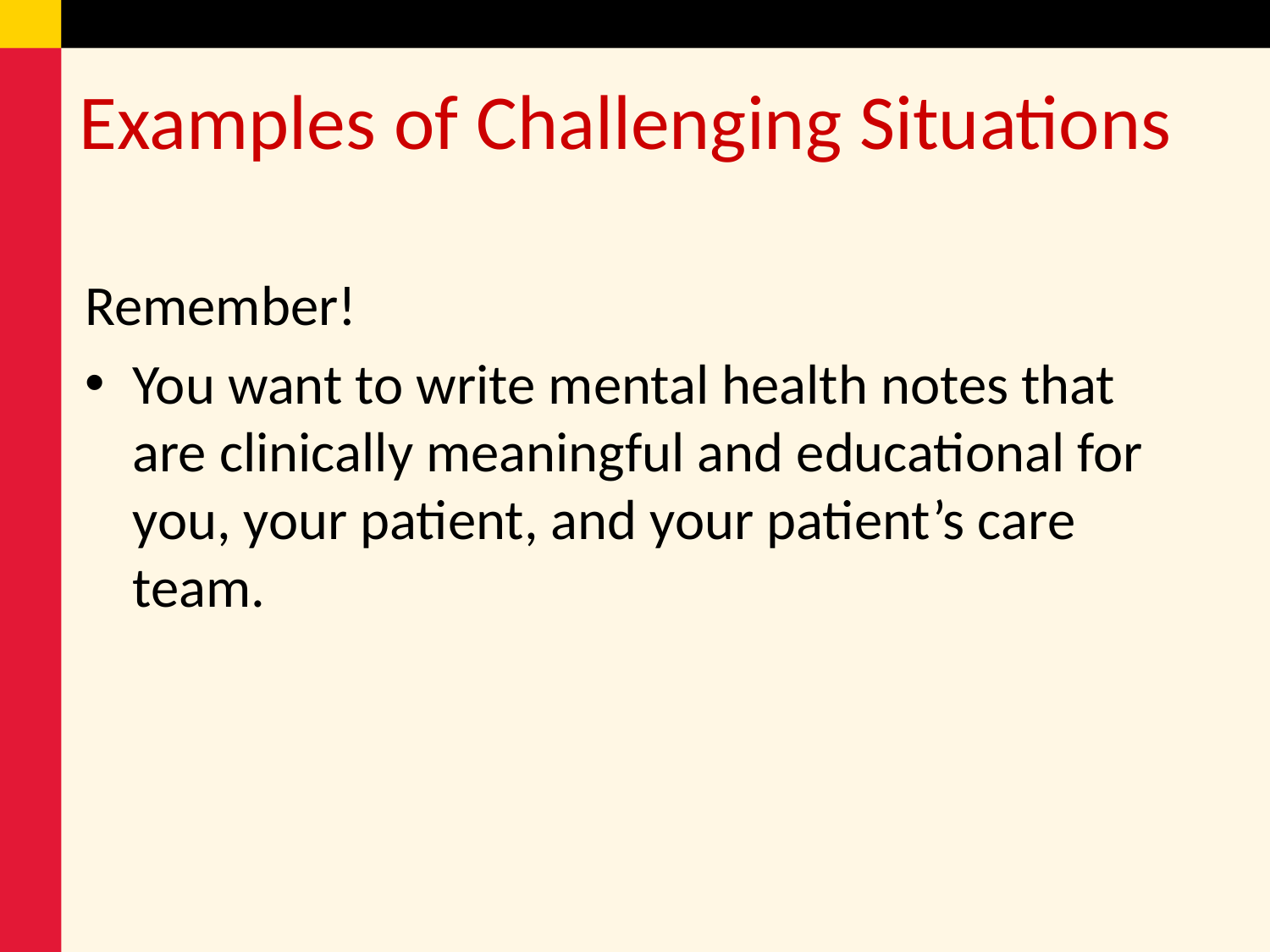

# Examples of Challenging Situations

Remember!
You want to write mental health notes that are clinically meaningful and educational for you, your patient, and your patient’s care team.